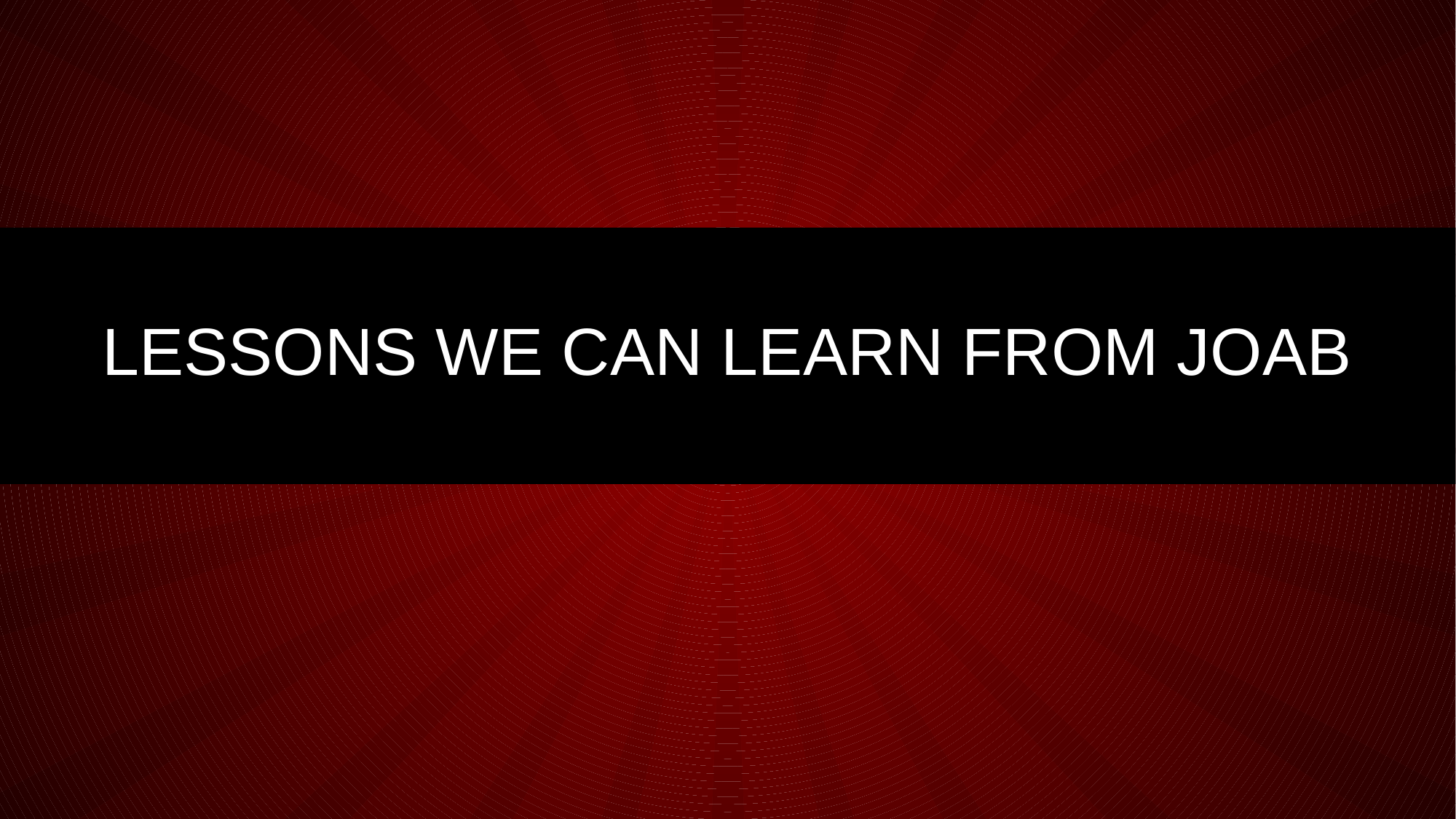

# Lessons we can learn from Joab